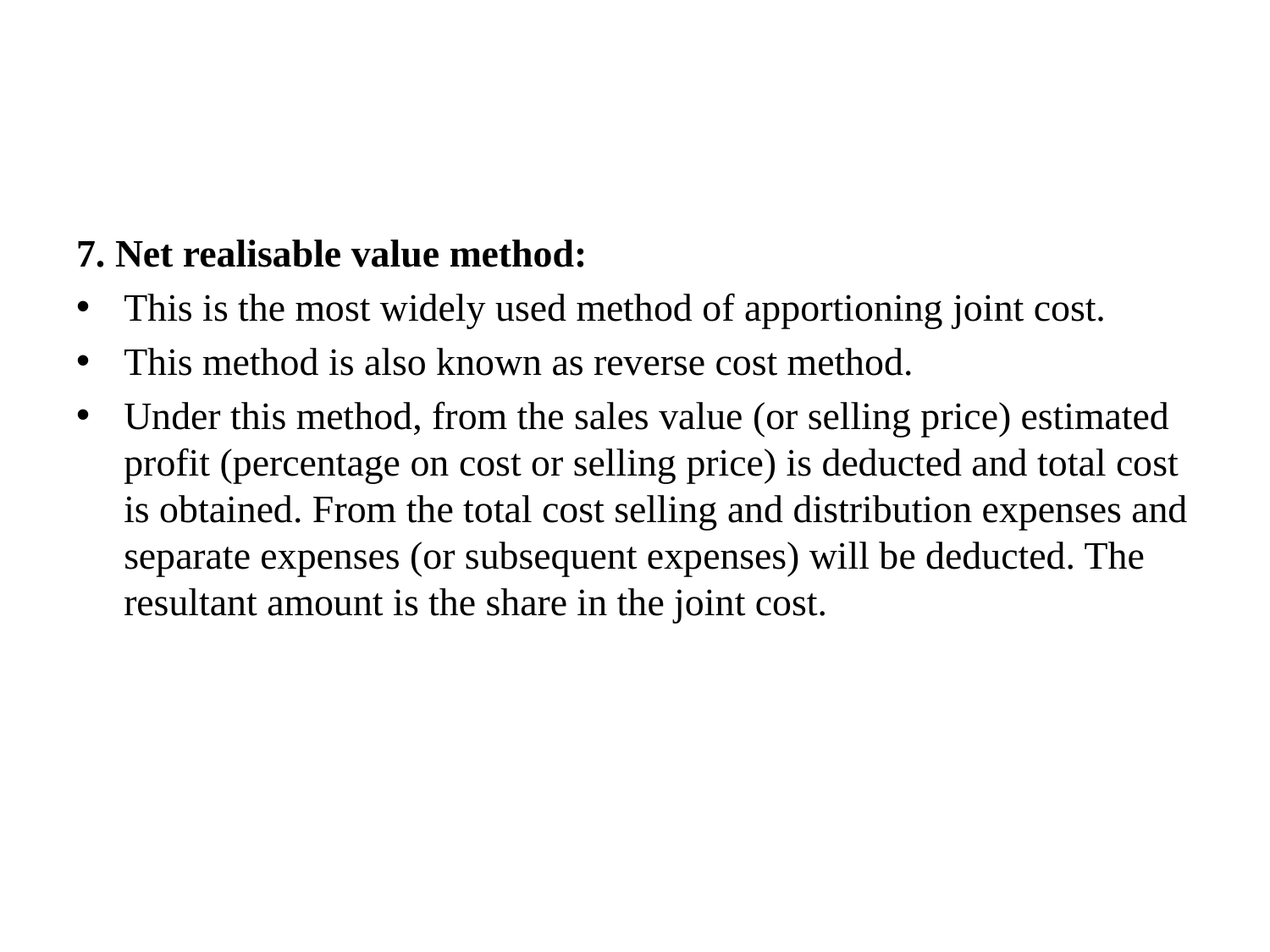

#
7. Net realisable value method:
This is the most widely used method of apportioning joint cost.
This method is also known as reverse cost method.
Under this method, from the sales value (or selling price) estimated profit (percentage on cost or selling price) is deducted and total cost is obtained. From the total cost selling and distribution expenses and separate expenses (or subsequent expenses) will be deducted. The resultant amount is the share in the joint cost.